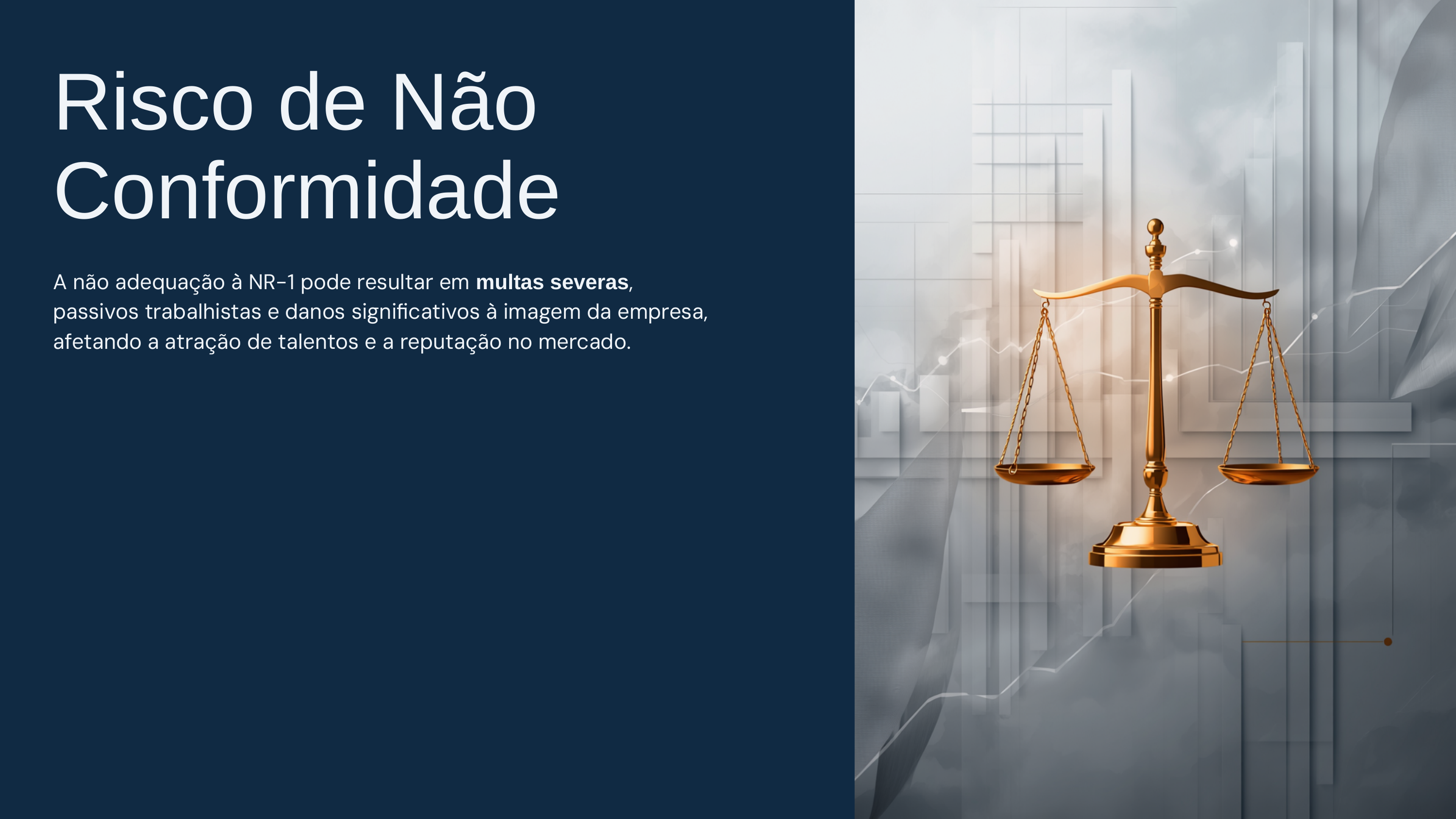

Risco de Não Conformidade
A não adequação à NR-1 pode resultar em multas severas, passivos trabalhistas e danos significativos à imagem da empresa, afetando a atração de talentos e a reputação no mercado.